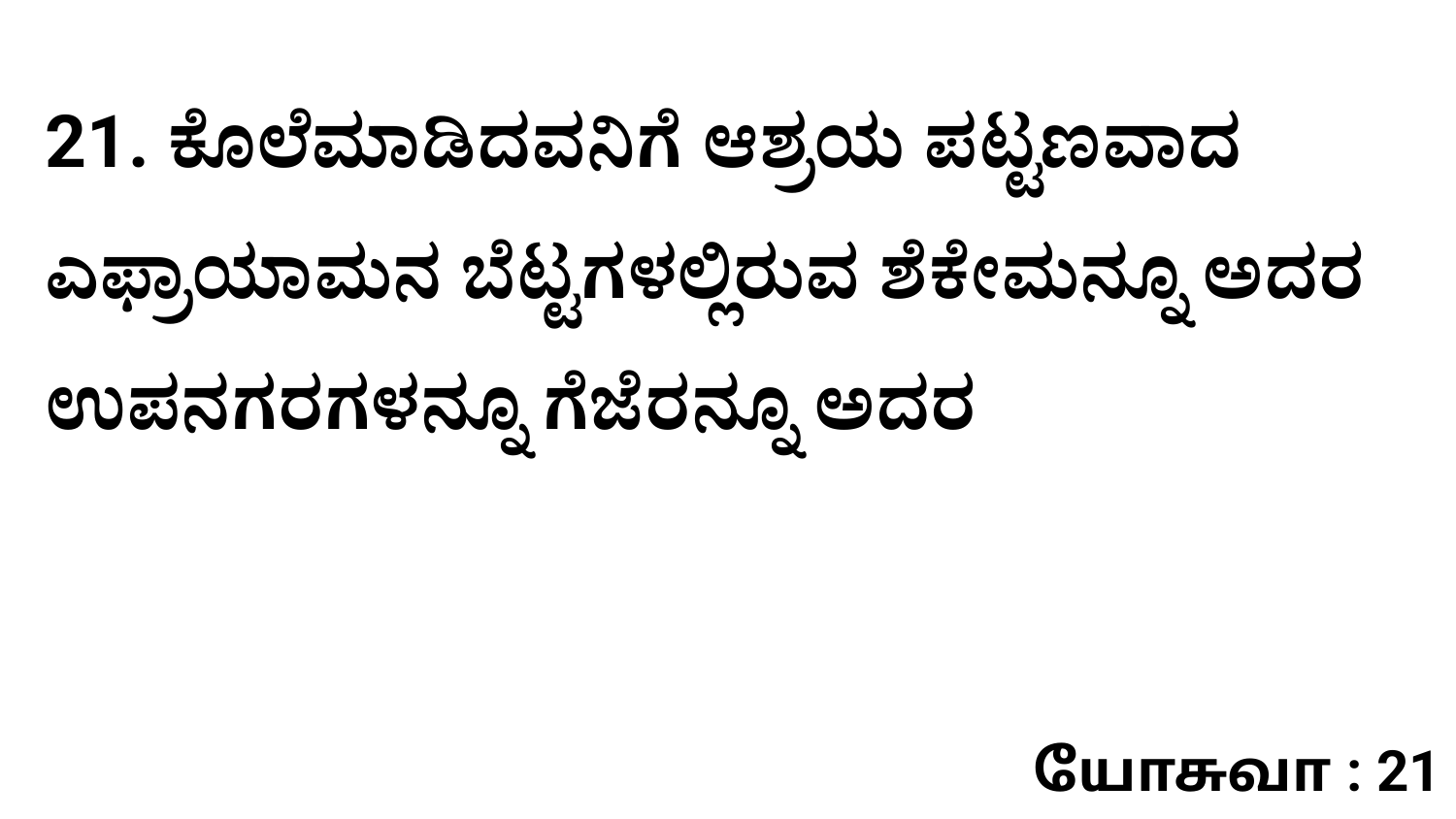

21. ಕೊಲೆಮಾಡಿದವನಿಗೆ ಆಶ್ರಯ ಪಟ್ಟಣವಾದ ಎಫ್ರಾಯಾಮನ ಬೆಟ್ಟಗಳಲ್ಲಿರುವ ಶೆಕೇಮನ್ನೂ ಅದರ ಉಪನಗರಗಳನ್ನೂ ಗೆಜೆರನ್ನೂ ಅದರ
யோசுவா : 21